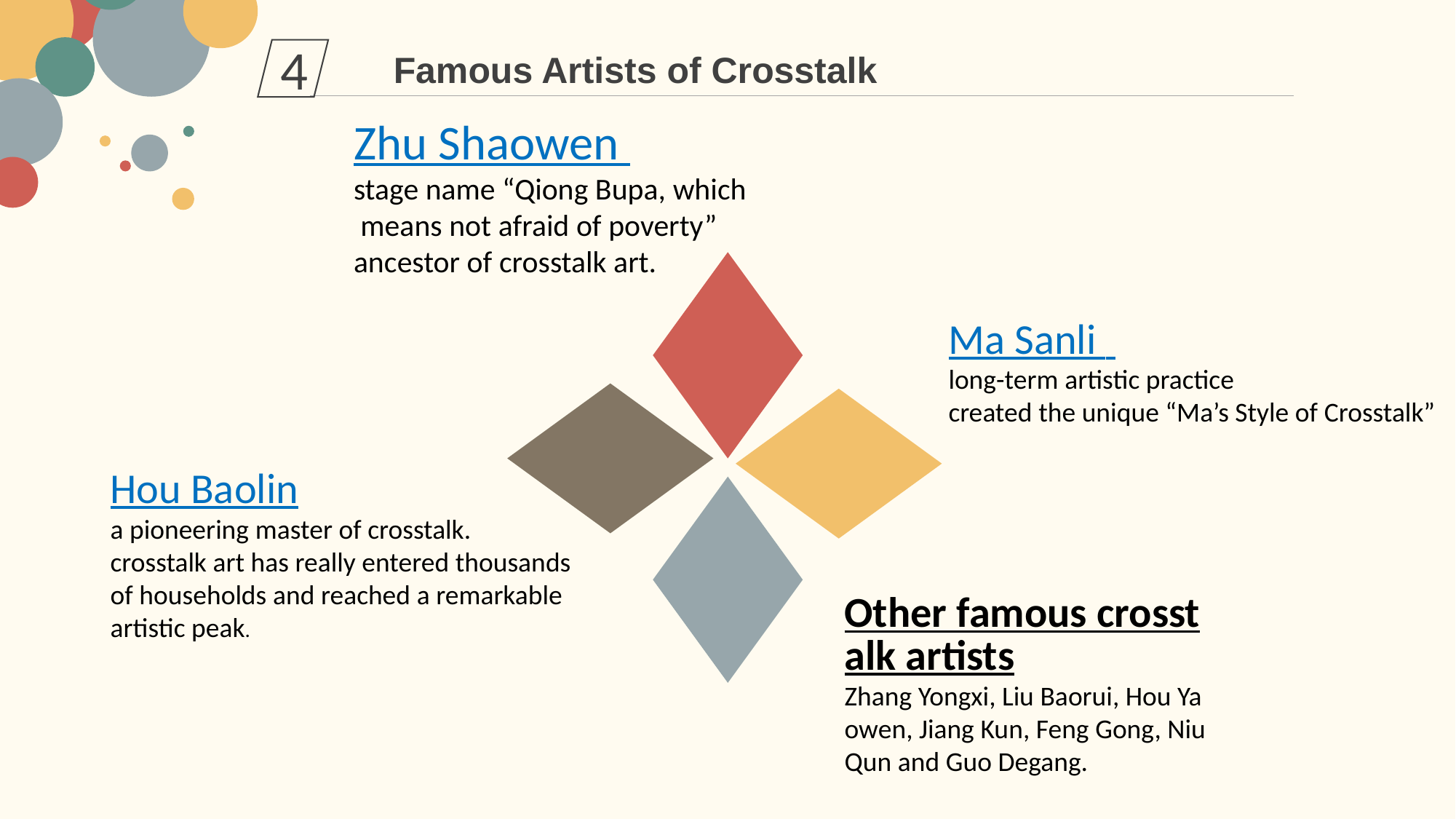

4
Famous Artists of Crosstalk
Zhu Shaowen
stage name “Qiong Bupa, which means not afraid of poverty”
ancestor of crosstalk art.

Ma Sanli
long-term artistic practice
created the unique “Ma’s Style of Crosstalk”

Hou Baolin
a pioneering master of crosstalk.
crosstalk art has really entered thousands of households and reached a remarkable artistic peak.

Other famous crosstalk artists
Zhang Yongxi, Liu Baorui, Hou Yaowen, Jiang Kun, Feng Gong, Niu Qun and Guo Degang.